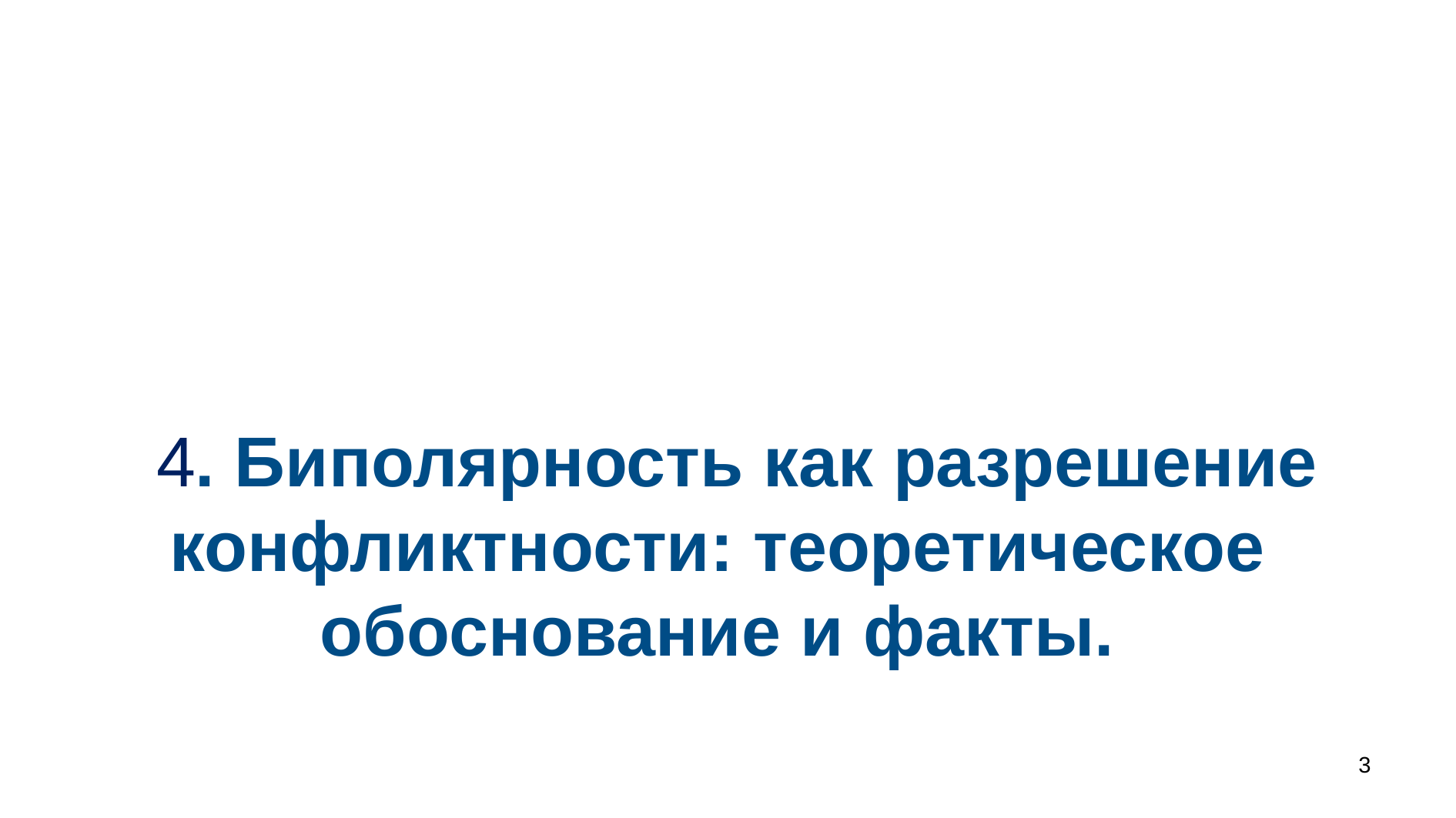

# 4. Биполярность как разрешение конфликтности: теоретическое  обоснование и факты.

3